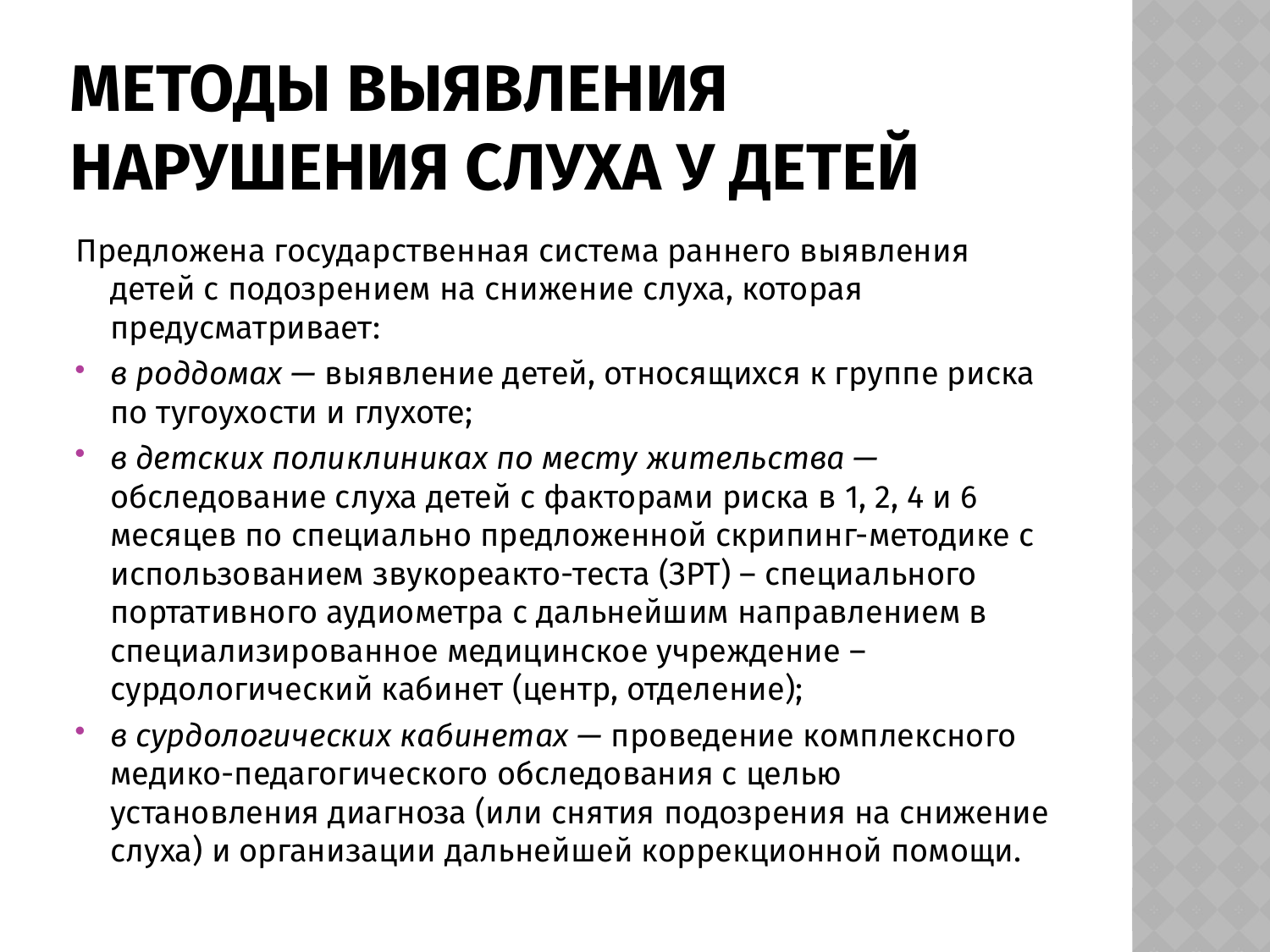

# Методы выявления нарушения слуха у детей
Предложена государственная система раннего выявления детей с подозрением на снижение слуха, которая предусматривает:
в роддомах — выявление детей, относящихся к группе риска по тугоухости и глухоте;
в детских поликлиниках по месту жительства — обследование слуха детей с факторами риска в 1, 2, 4 и 6 месяцев по специально предложенной скрипинг-методике с использованием звукореакто-теста (ЗРТ) – специального портативного аудиометра с дальнейшим направлением в специализированное медицинское учреждение – сурдологический кабинет (центр, отделение);
в сурдологических кабинетах — проведение комплексного медико-педагогического обследования с целью установления диагноза (или снятия подозрения на снижение слуха) и организации дальнейшей коррекционной помощи.